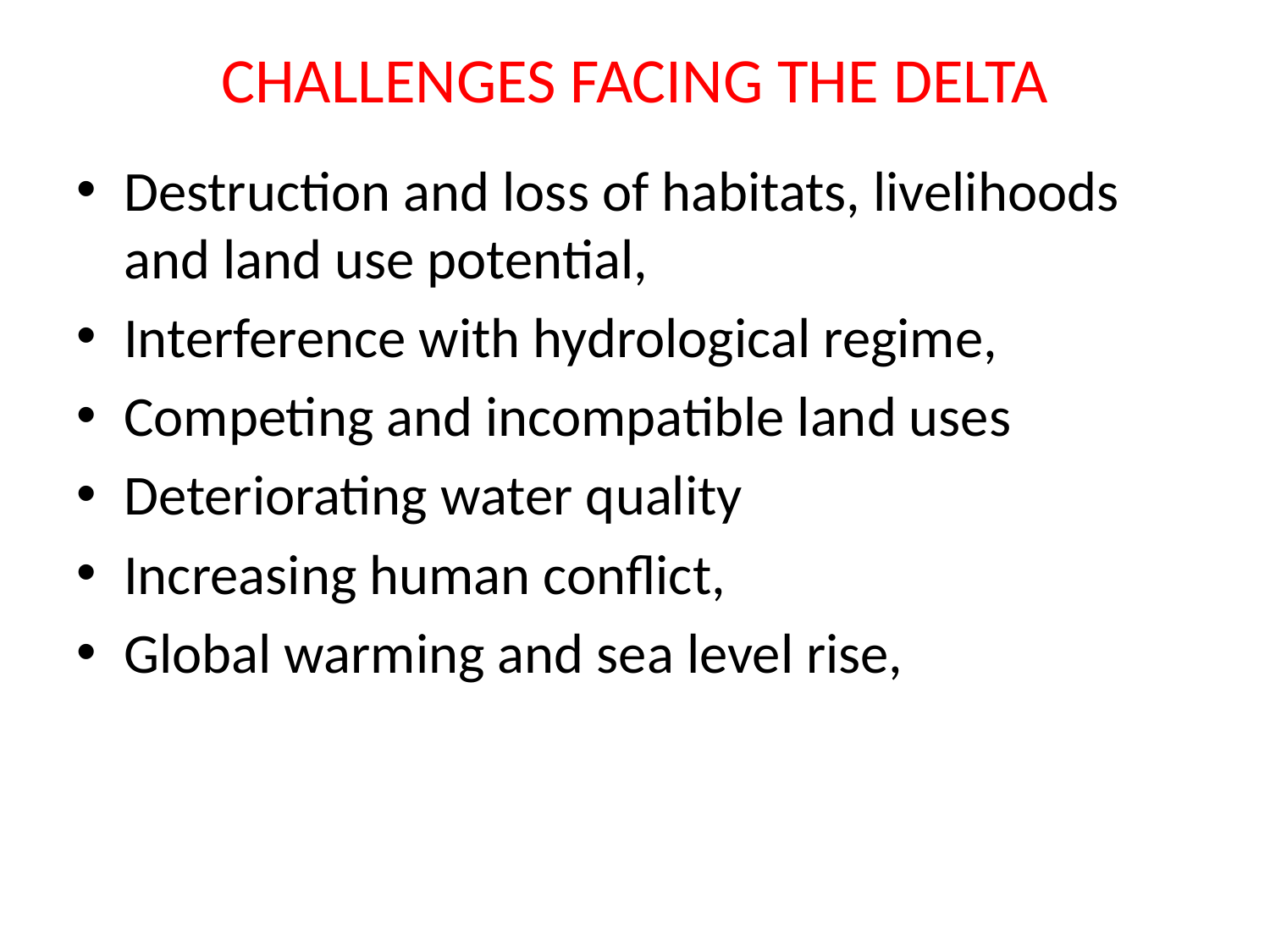

# CHALLENGES FACING THE DELTA
Destruction and loss of habitats, livelihoods and land use potential,
Interference with hydrological regime,
Competing and incompatible land uses
Deteriorating water quality
Increasing human conflict,
Global warming and sea level rise,